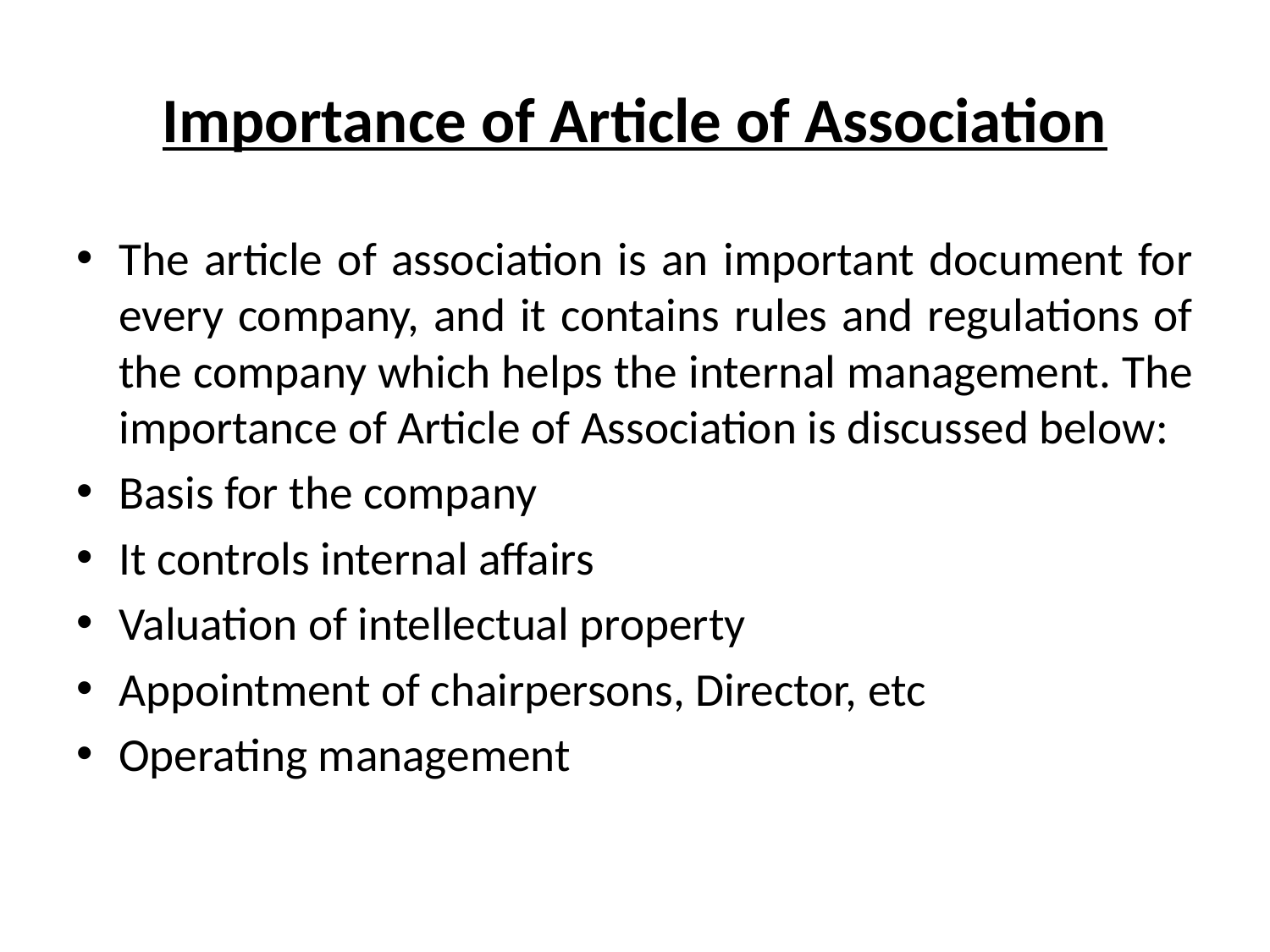

# Importance of Article of Association
The article of association is an important document for every company, and it contains rules and regulations of the company which helps the internal management. The importance of Article of Association is discussed below:
Basis for the company
It controls internal affairs
Valuation of intellectual property
Appointment of chairpersons, Director, etc
Operating management